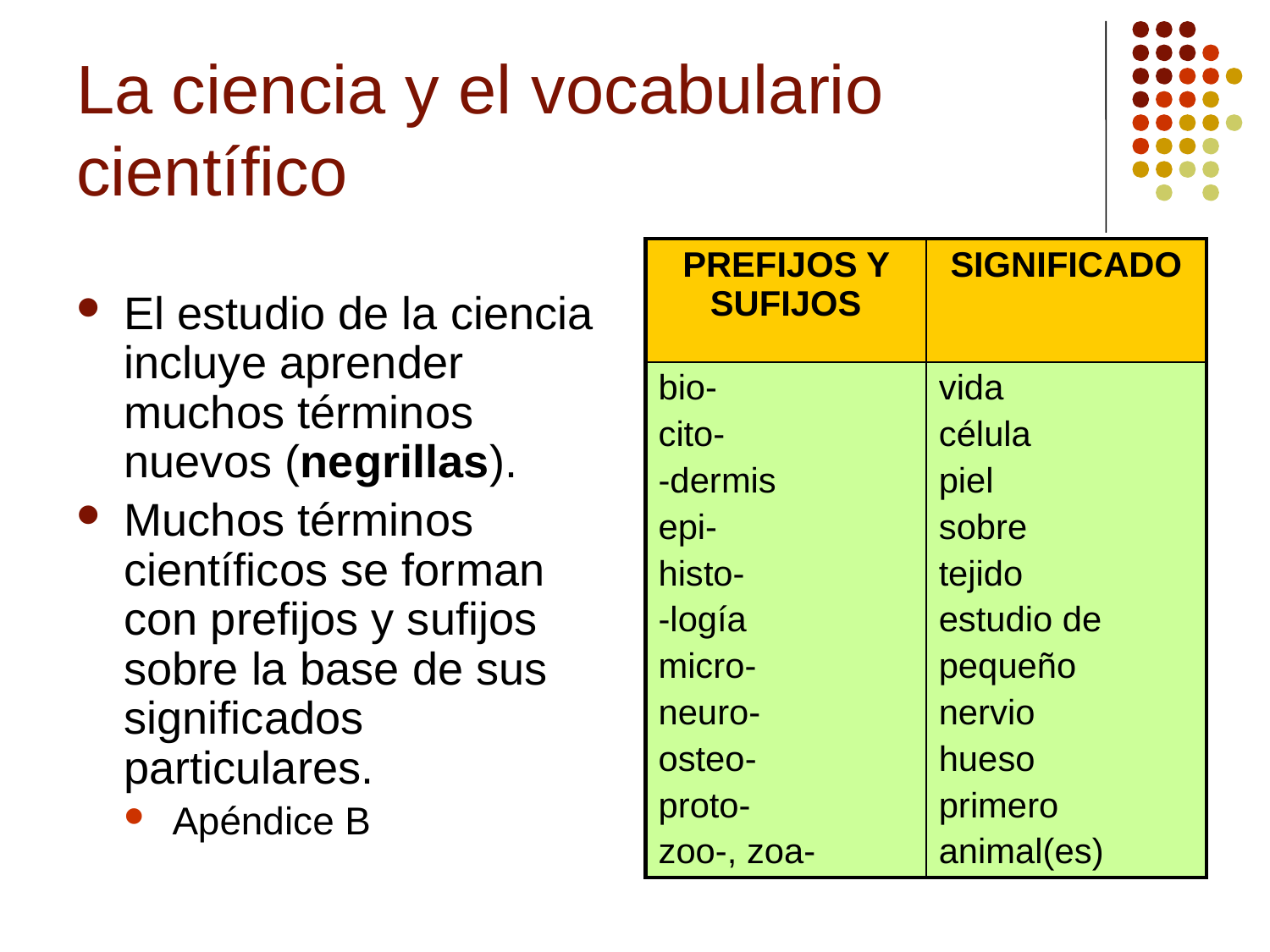

# La ciencia y el vocabulario científico
| PREFIJOS Y SUFIJOS | SIGNIFICADO |
| --- | --- |
| bio- cito- -dermis epi- histo- -logía micro- neuro- osteo- proto- zoo-, zoa- | vida célula piel sobre tejido estudio de pequeño nervio hueso primero animal(es) |
El estudio de la ciencia incluye aprender muchos términos nuevos (negrillas).
Muchos términos científicos se forman con prefijos y sufijos sobre la base de sus significados particulares.
Apéndice B